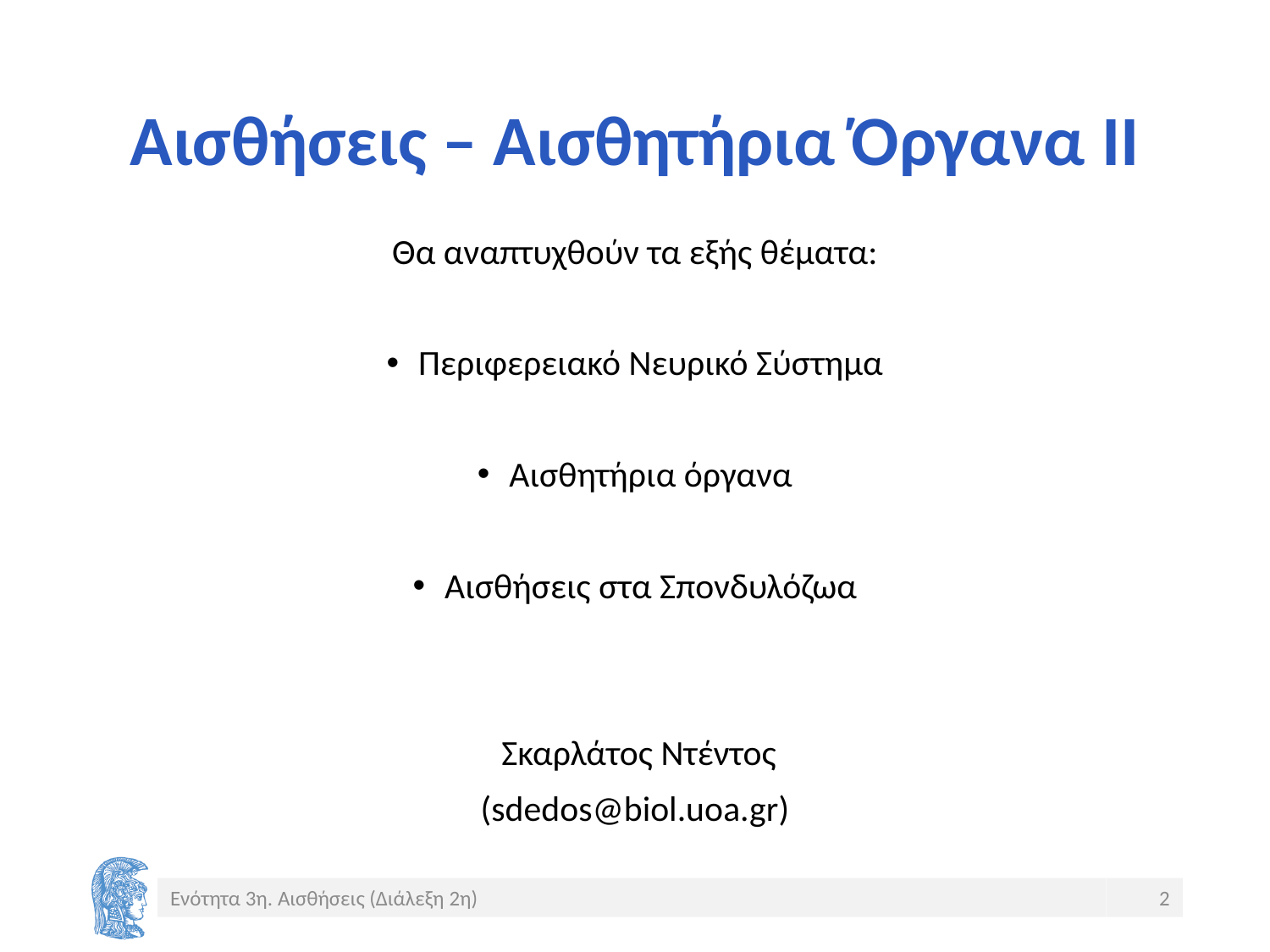

# Αισθήσεις – Αισθητήρια Όργανα II
Θα αναπτυχθούν τα εξής θέματα:

Περιφερειακό Νευρικό Σύστημα

Αισθητήρια όργανα

Αισθήσεις στα Σπονδυλόζωα

 Σκαρλάτος Ντέντος
(sdedos@biol.uoa.gr)

Ενότητα 3η. Αισθήσεις (Διάλεξη 2η)
2